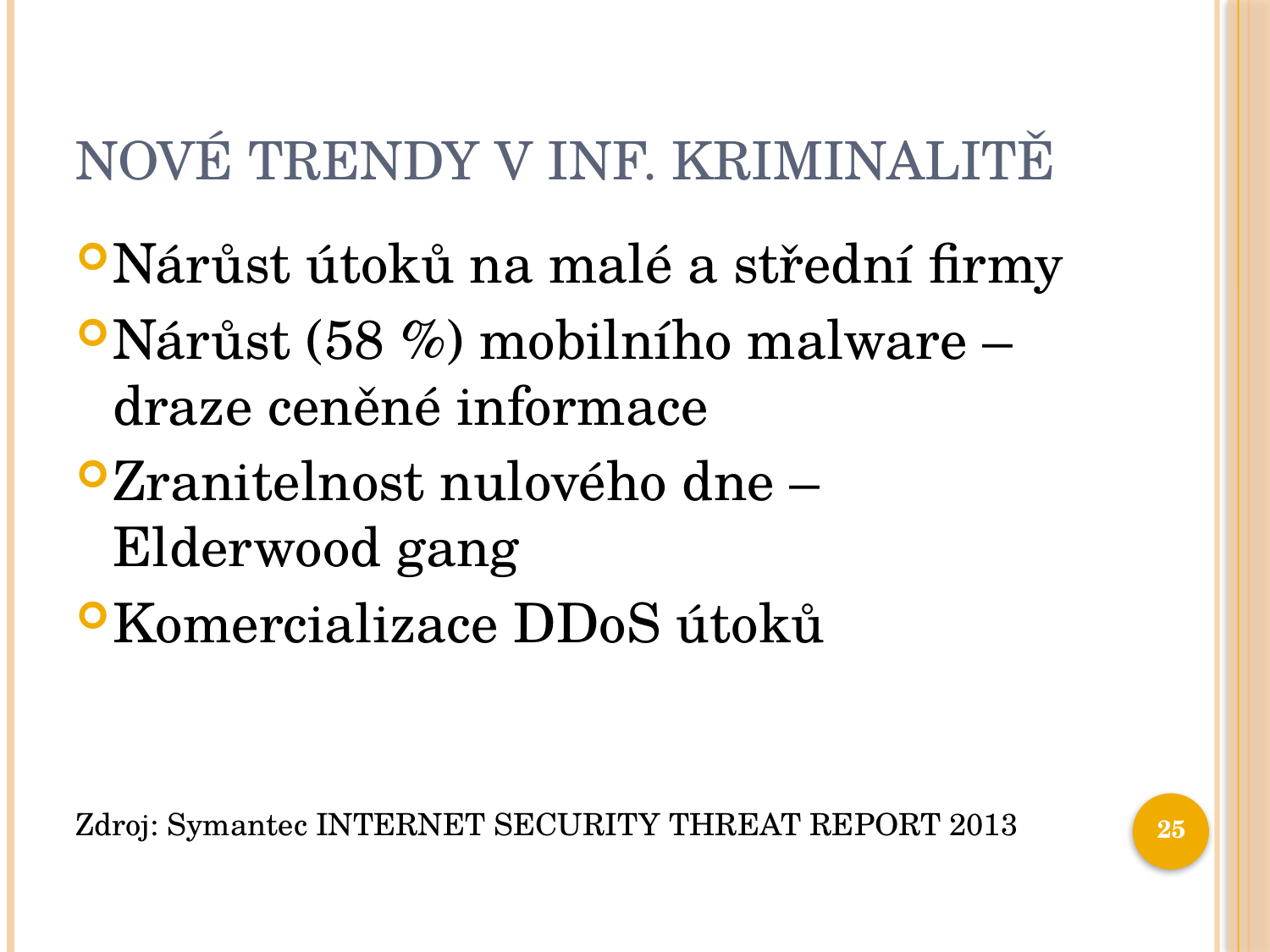

# Nové trendy v inf. kriminalitě
Nárůst útoků na malé a střední firmy
Nárůst (58 %) mobilního malware – draze ceněné informace
Zranitelnost nulového dne – Elderwood gang
Komercializace DDoS útoků

Zdroj: Symantec INTERNET SECURITY THREAT REPORT 2013

25